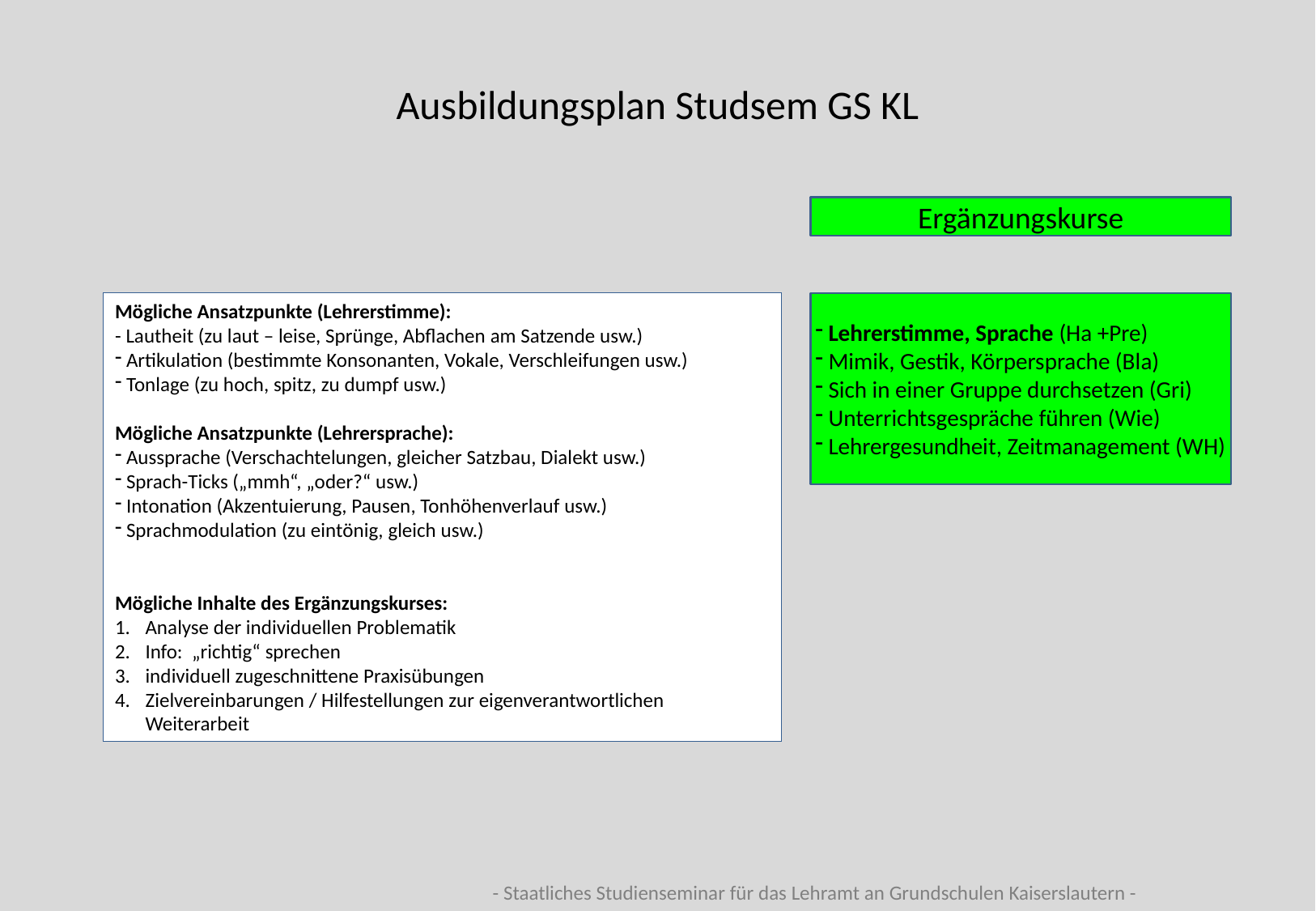

Ausbildungsplan Studsem GS KL
Ergänzungskurse
Mögliche Ansatzpunkte (Lehrerstimme):
- Lautheit (zu laut – leise, Sprünge, Abflachen am Satzende usw.)
 Artikulation (bestimmte Konsonanten, Vokale, Verschleifungen usw.)
 Tonlage (zu hoch, spitz, zu dumpf usw.)

Mögliche Ansatzpunkte (Lehrersprache):
 Aussprache (Verschachtelungen, gleicher Satzbau, Dialekt usw.)
 Sprach-Ticks („mmh“, „oder?“ usw.)
 Intonation (Akzentuierung, Pausen, Tonhöhenverlauf usw.)
 Sprachmodulation (zu eintönig, gleich usw.)

Mögliche Inhalte des Ergänzungskurses:
Analyse der individuellen Problematik
Info:  „richtig“ sprechen
individuell zugeschnittene Praxisübungen
Zielvereinbarungen / Hilfestellungen zur eigenverantwortlichen Weiterarbeit
 Lehrerstimme, Sprache (Ha +Pre)
 Mimik, Gestik, Körpersprache (Bla)
 Sich in einer Gruppe durchsetzen (Gri)
 Unterrichtsgespräche führen (Wie)
 Lehrergesundheit, Zeitmanagement (WH)
- Staatliches Studienseminar für das Lehramt an Grundschulen Kaiserslautern -